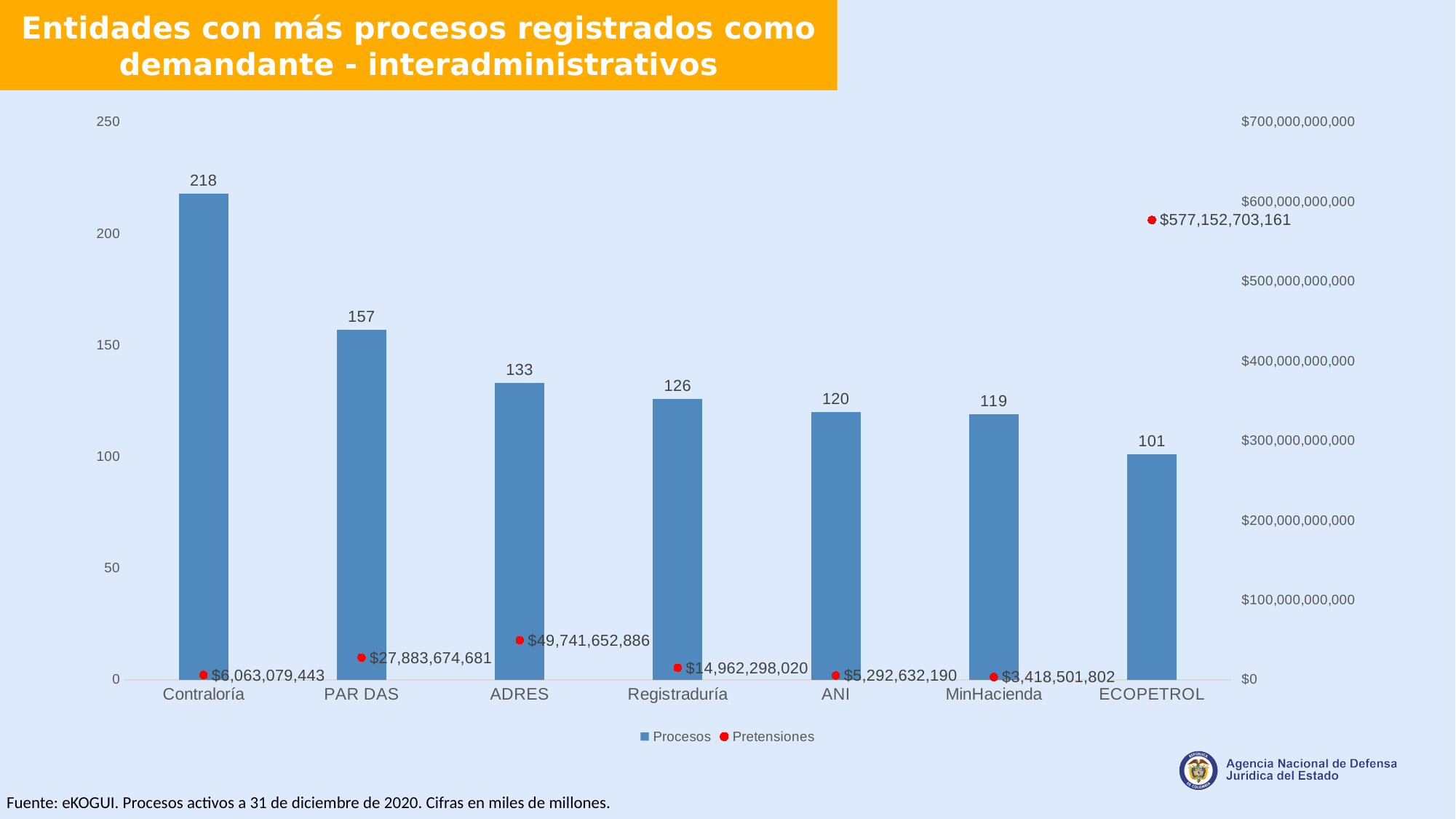

Entidades con más procesos registrados como demandante - interadministrativos

### Chart

| Category | Procesos | Pretensiones |
|---|---|---|
| Contraloría | 218.0 | 6063079442.564869 |
| PAR DAS | 157.0 | 27883674681.082306 |
| ADRES | 133.0 | 49741652885.92609 |
| Registraduría | 126.0 | 14962298020.326132 |
| ANI | 120.0 | 5292632190.069999 |
| MinHacienda | 119.0 | 3418501802.191439 |
| ECOPETROL | 101.0 | 577152703161.4277 |
Fuente: eKOGUI. Procesos activos a 31 de diciembre de 2020. Cifras en miles de millones.